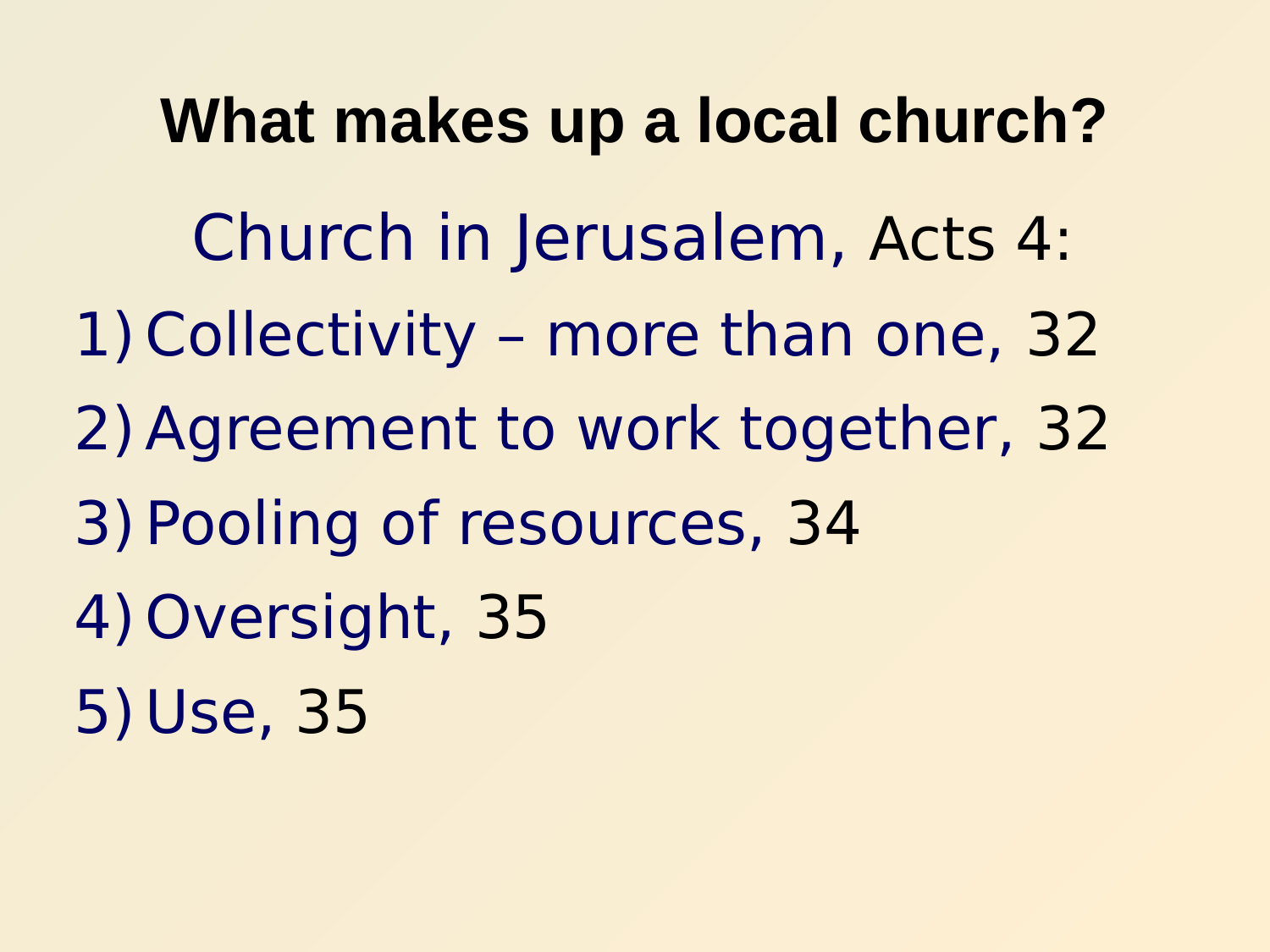

# What makes up a local church?
Church in Jerusalem, Acts 4:
Collectivity – more than one, 32
Agreement to work together, 32
Pooling of resources, 34
Oversight, 35
Use, 35